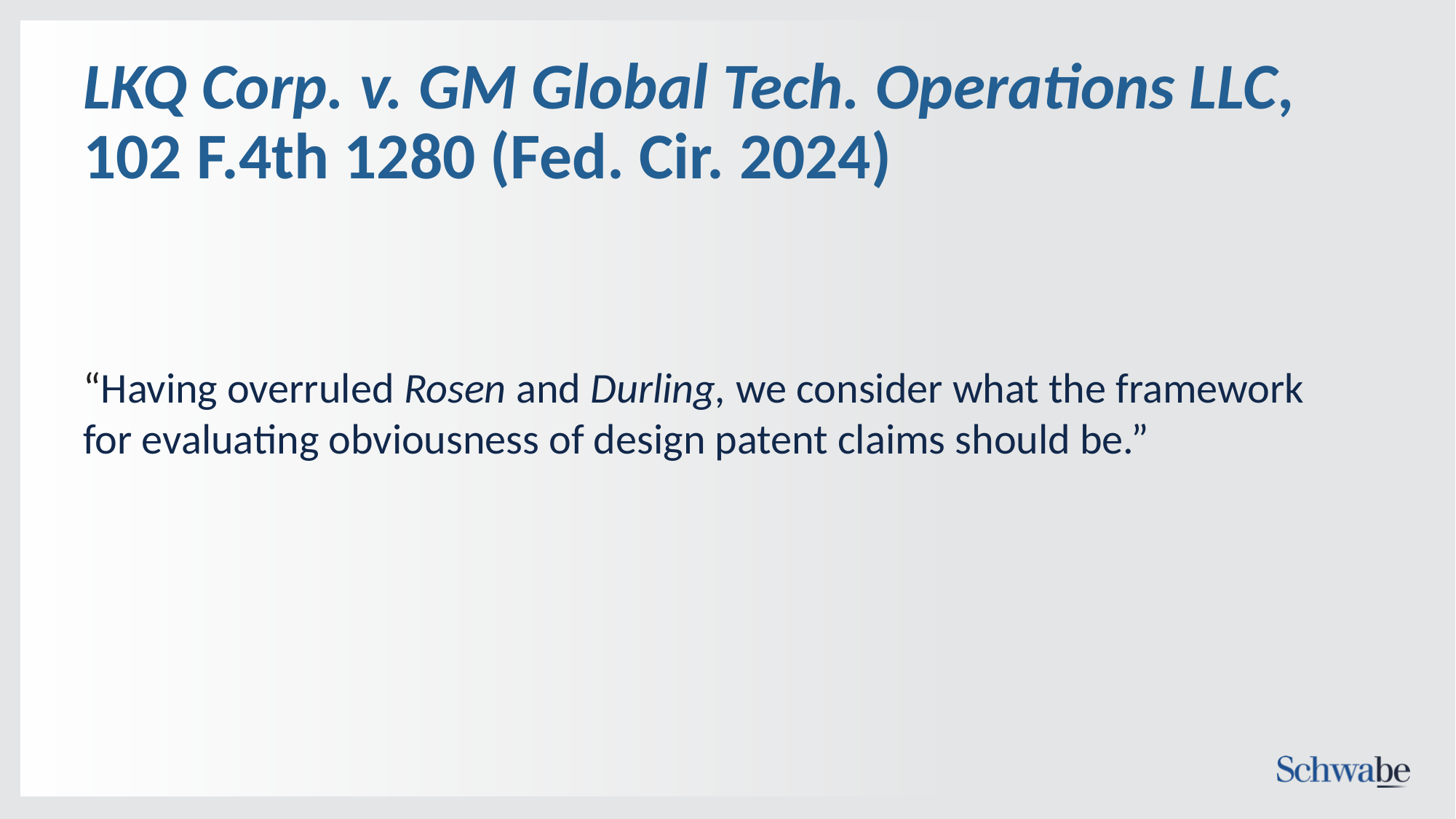

# LKQ Corp. v. GM Global Tech. Operations LLC, 102 F.4th 1280 (Fed. Cir. 2024)

“Having overruled Rosen and Durling, we consider what the framework for evaluating obviousness of design patent claims should be.”